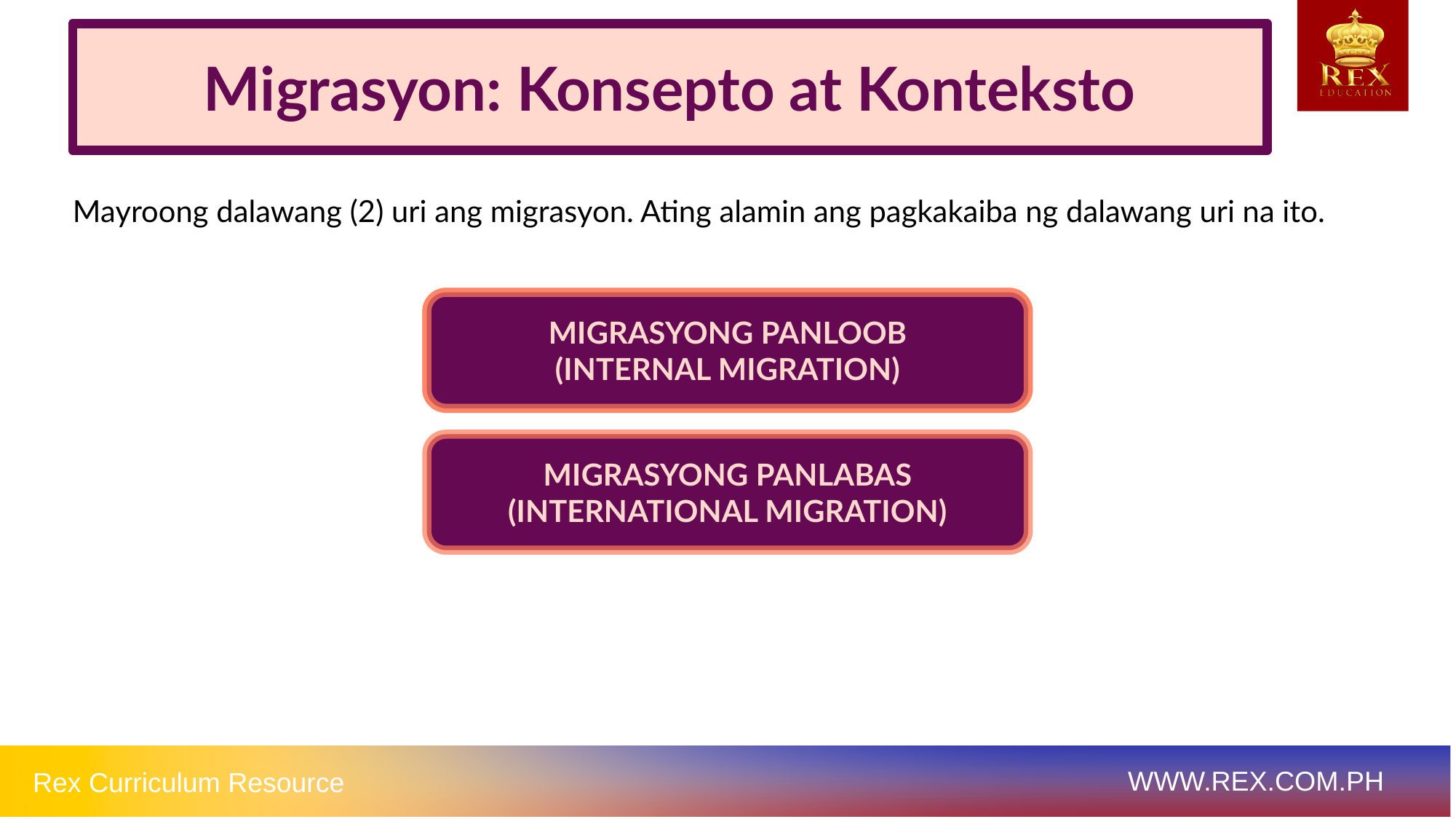

Migrasyon: Konsepto at Konteksto
# Mayroong dalawang (2) uri ang migrasyon. Ating alamin ang pagkakaiba ng dalawang uri na ito.
MIGRASYONG PANLOOB
(INTERNAL MIGRATION)
MIGRASYONG PANLOOB
(INTERNAL MIGRATION)

MIGRASYONG PANLABAS
(INTERNATIONAL MIGRATION)